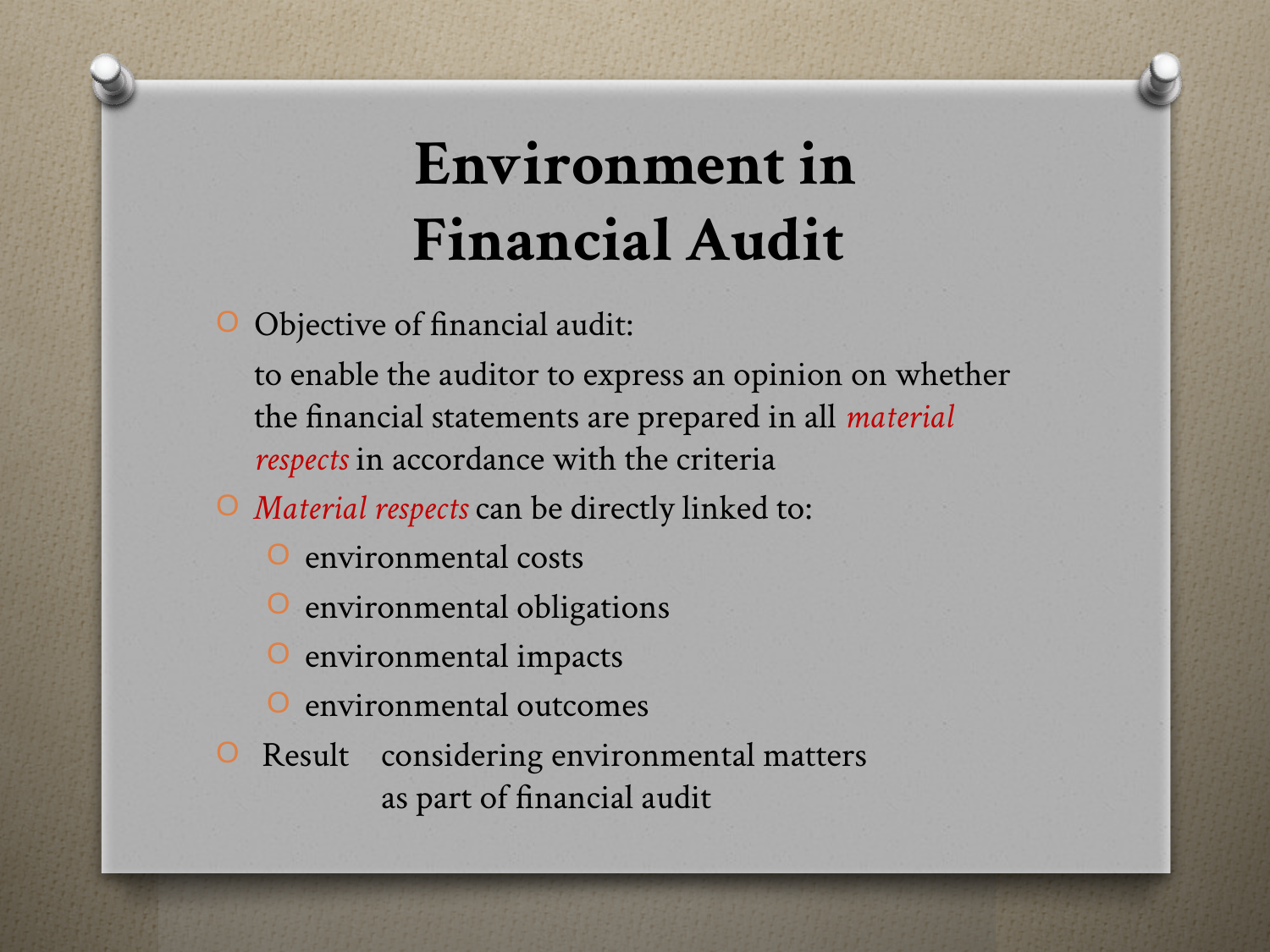

# Environment in Financial Audit
Objective of financial audit:
	to enable the auditor to express an opinion on whether the financial statements are prepared in all material respects in accordance with the criteria
Material respects can be directly linked to:
environmental costs
environmental obligations
environmental impacts
environmental outcomes
 Result	considering environmental matters 			as part of financial audit